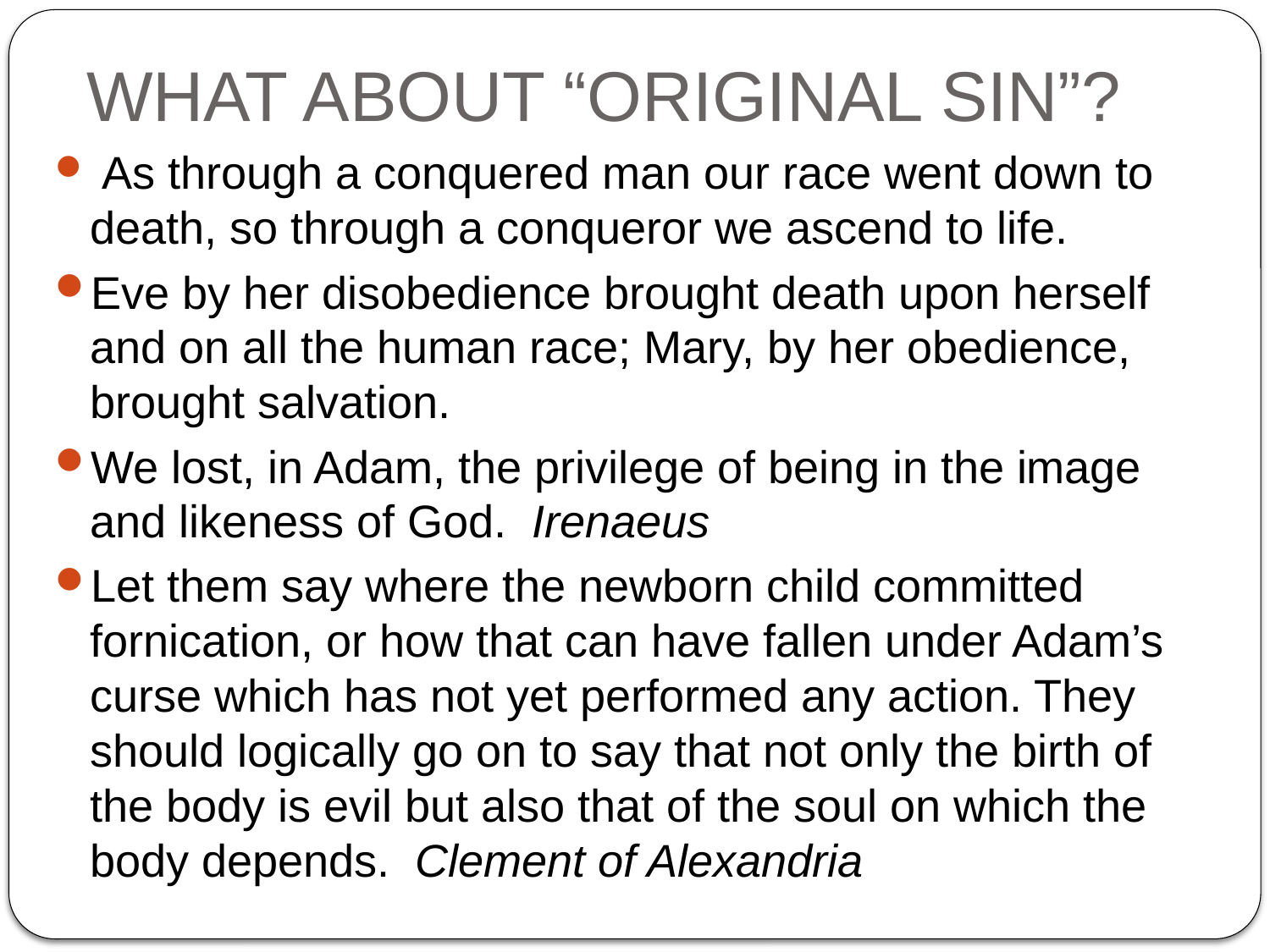

# WHAT ABOUT “ORIGINAL SIN”?
 As through a conquered man our race went down to death, so through a conqueror we ascend to life.
Eve by her disobedience brought death upon herself and on all the human race; Mary, by her obedience, brought salvation.
We lost, in Adam, the privilege of being in the image and likeness of God.  Irenaeus
Let them say where the newborn child committed fornication, or how that can have fallen under Adam’s curse which has not yet performed any action. They should logically go on to say that not only the birth of the body is evil but also that of the soul on which the body depends.  Clement of Alexandria